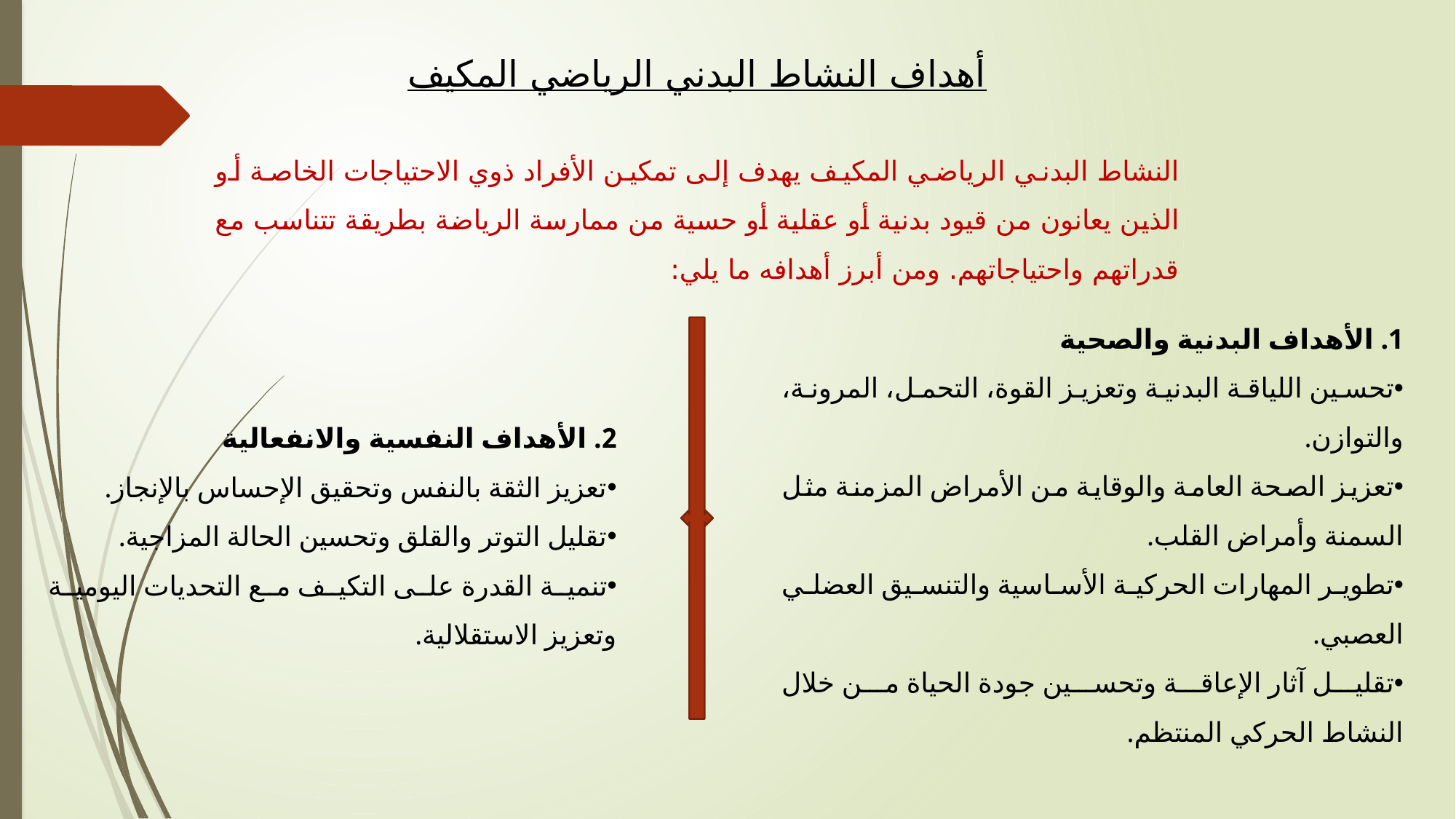

أهداف النشاط البدني الرياضي المكيف
النشاط البدني الرياضي المكيف يهدف إلى تمكين الأفراد ذوي الاحتياجات الخاصة أو الذين يعانون من قيود بدنية أو عقلية أو حسية من ممارسة الرياضة بطريقة تتناسب مع قدراتهم واحتياجاتهم. ومن أبرز أهدافه ما يلي:
1. الأهداف البدنية والصحية
تحسين اللياقة البدنية وتعزيز القوة، التحمل، المرونة، والتوازن.
تعزيز الصحة العامة والوقاية من الأمراض المزمنة مثل السمنة وأمراض القلب.
تطوير المهارات الحركية الأساسية والتنسيق العضلي العصبي.
تقليل آثار الإعاقة وتحسين جودة الحياة من خلال النشاط الحركي المنتظم.

2. الأهداف النفسية والانفعالية
تعزيز الثقة بالنفس وتحقيق الإحساس بالإنجاز.
تقليل التوتر والقلق وتحسين الحالة المزاجية.
تنمية القدرة على التكيف مع التحديات اليومية وتعزيز الاستقلالية.